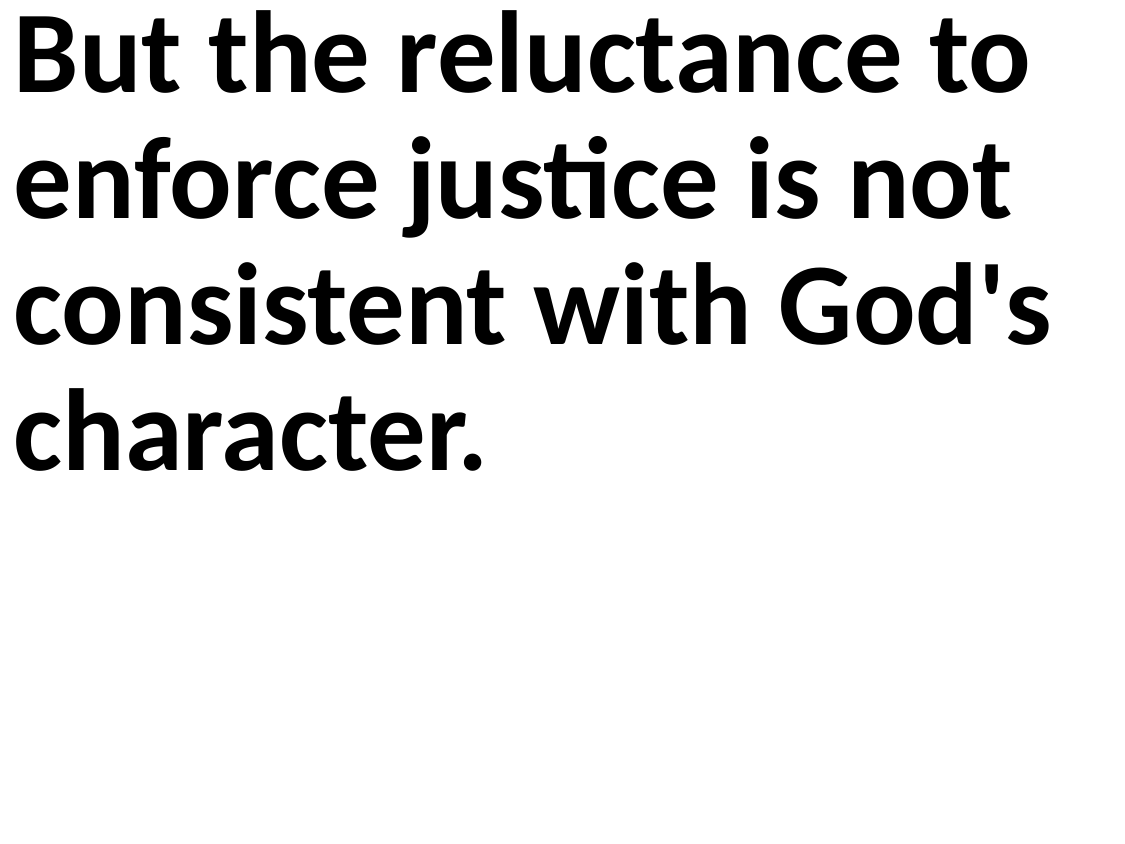

But the reluctance to enforce justice is not consistent with God's character.